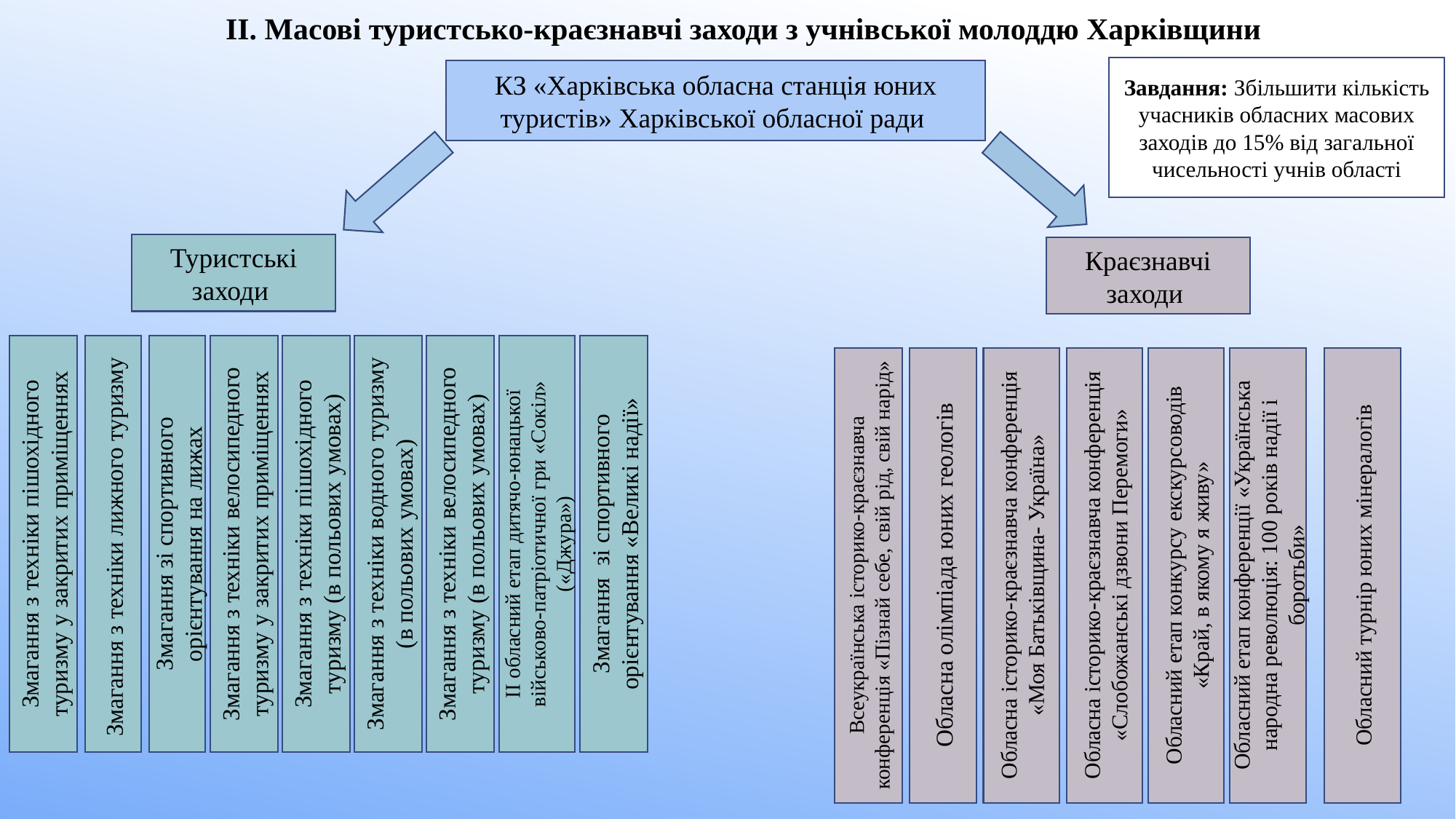

# ІІ. Масові туристсько-краєзнавчі заходи з учнівської молоддю Харківщини
Завдання: Збільшити кількість учасників обласних масових заходів до 15% від загальної чисельності учнів області
КЗ «Харківська обласна станція юних туристів» Харківської обласної ради

Туристські заходи
Краєзнавчі заходи
ІІ обласний етап дитячо-юнацької військово-патріотичної гри «Сокіл» («Джура»)
Змагання з техніки велосипедного туризму (в польових умовах)
Змагання  зі спортивного орієнтування «Великі надії»
Змагання з техніки пішохідного туризму у закритих приміщеннях
Змагання з техніки велосипедного туризму у закритих приміщеннях
Змагання з техніки пішохідного туризму (в польових умовах)
Змагання з техніки водного туризму (в польових умовах)
Змагання з техніки лижного туризму
Змагання зі спортивного орієнтування на лижах
Обласна історико-краєзнавча конференція «Моя Батьківщина- Україна»
Обласна історико-краєзнавча конференція «Слобожанські дзвони Перемоги»
Обласний етап конкурсу екскурсоводів «Край, в якому я живу»
Обласний етап конференції «Українська народна революція: 100 років надії і боротьби»
Обласний турнір юних мінералогів
Всеукраїнська історико-краєзнавча конференція «Пізнай себе, свій рід, свій нарід»
Обласна олімпіада юних геологів
5